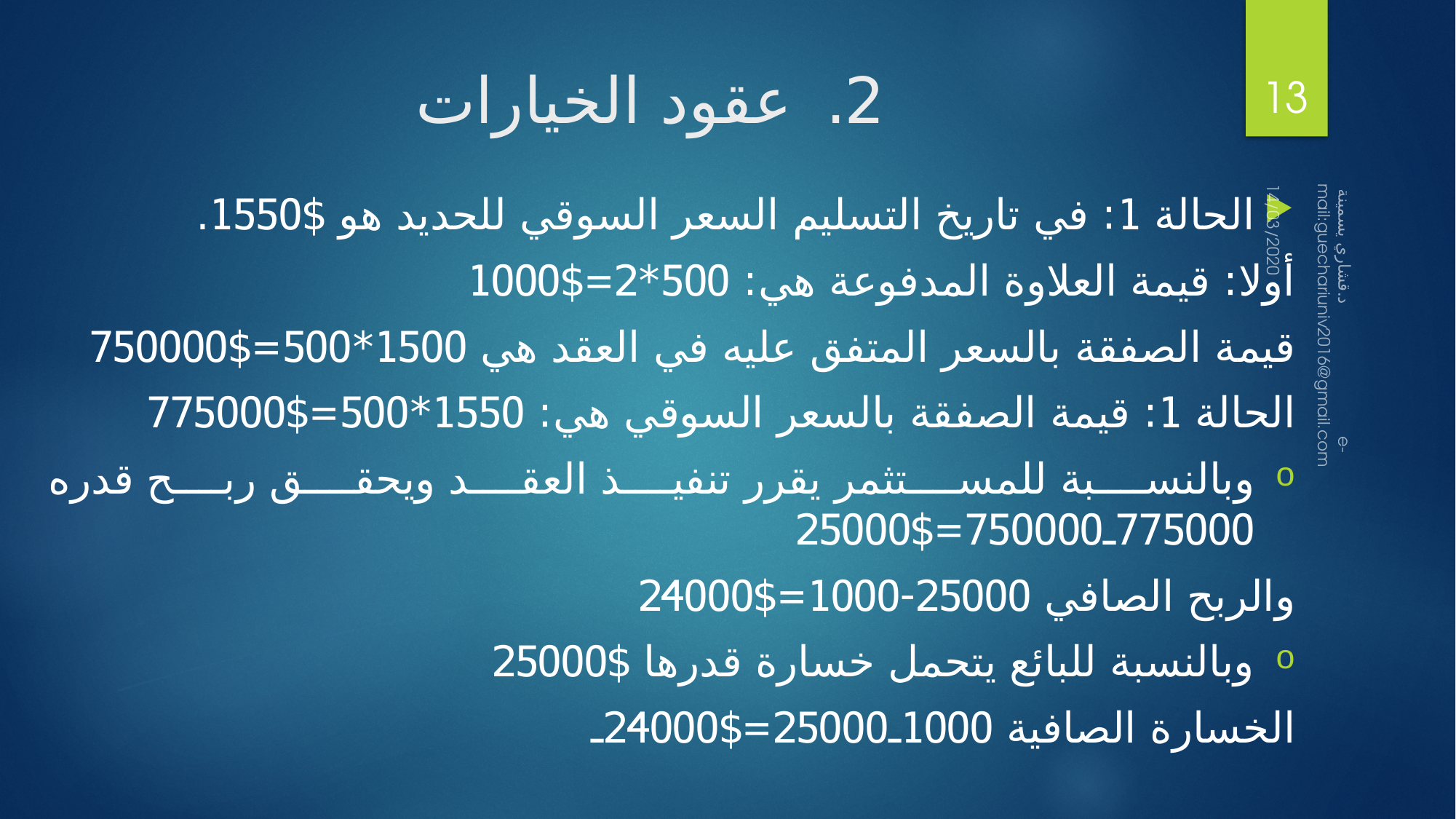

13
# عقود الخيارات
الحالة 1: في تاريخ التسليم السعر السوقي للحديد هو $1550.
أولا: قيمة العلاوة المدفوعة هي: 500*2=$1000
قيمة الصفقة بالسعر المتفق عليه في العقد هي 1500*500=$750000
الحالة 1: قيمة الصفقة بالسعر السوقي هي: 1550*500=$775000
وبالنسبة للمستثمر يقرر تنفيذ العقد ويحقق ربح قدره 775000ـ750000=$25000
والربح الصافي 25000-1000=$24000
وبالنسبة للبائع يتحمل خسارة قدرها $25000
الخسارة الصافية 1000ـ25000=$24000ـ

14/03/2020
 د.قشاري يسمينة                         e-mail:guechariuniv2016@gmail.com